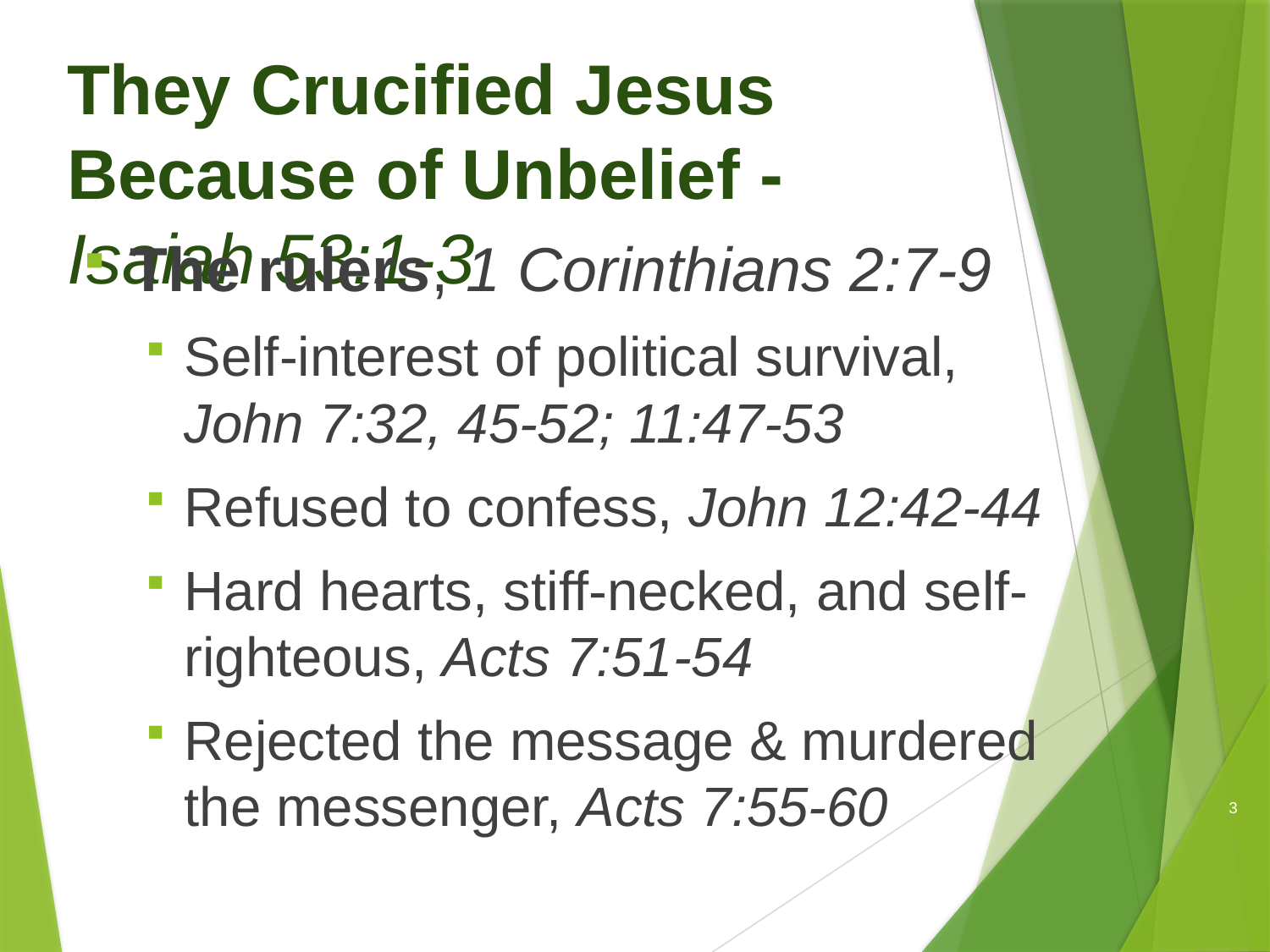

# They Crucified Jesus Because of Unbelief - Isaiah 53:1-3
The rulers, 1 Corinthians 2:7-9
Self-interest of political survival, John 7:32, 45-52; 11:47-53
Refused to confess, John 12:42-44
Hard hearts, stiff-necked, and self-righteous, Acts 7:51-54
Rejected the message & murdered the messenger, Acts 7:55-60
3